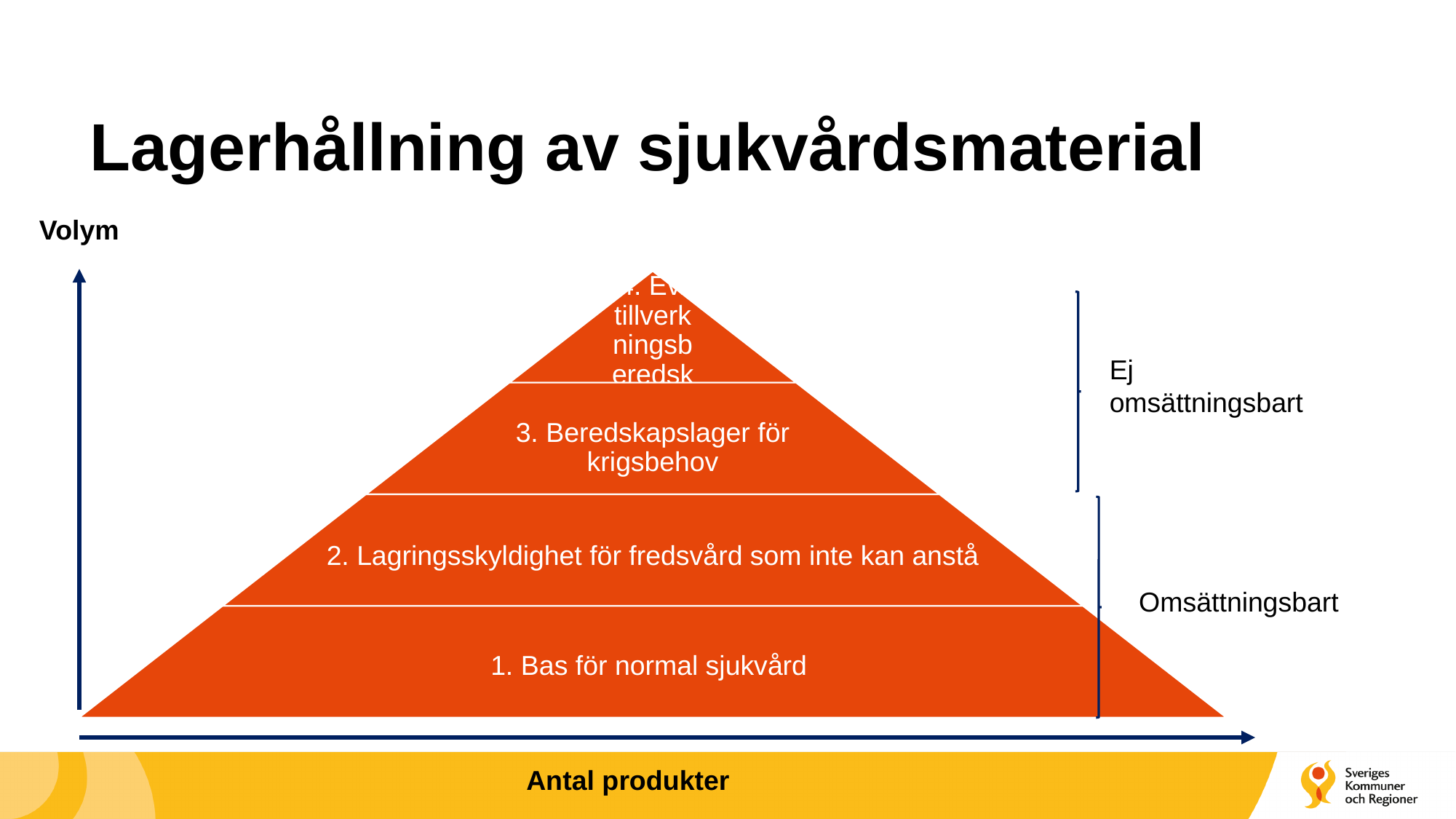

# Lagerhållning av sjukvårdsmaterial
Volym
4. Ev. tillverkningsberedskap
3. Beredskapslager för krigsbehov
2. Lagringsskyldighet för fredsvård som inte kan anstå
1. Bas för normal sjukvård

Ej omsättningsbart

Omsättningsbart
Antal produkter